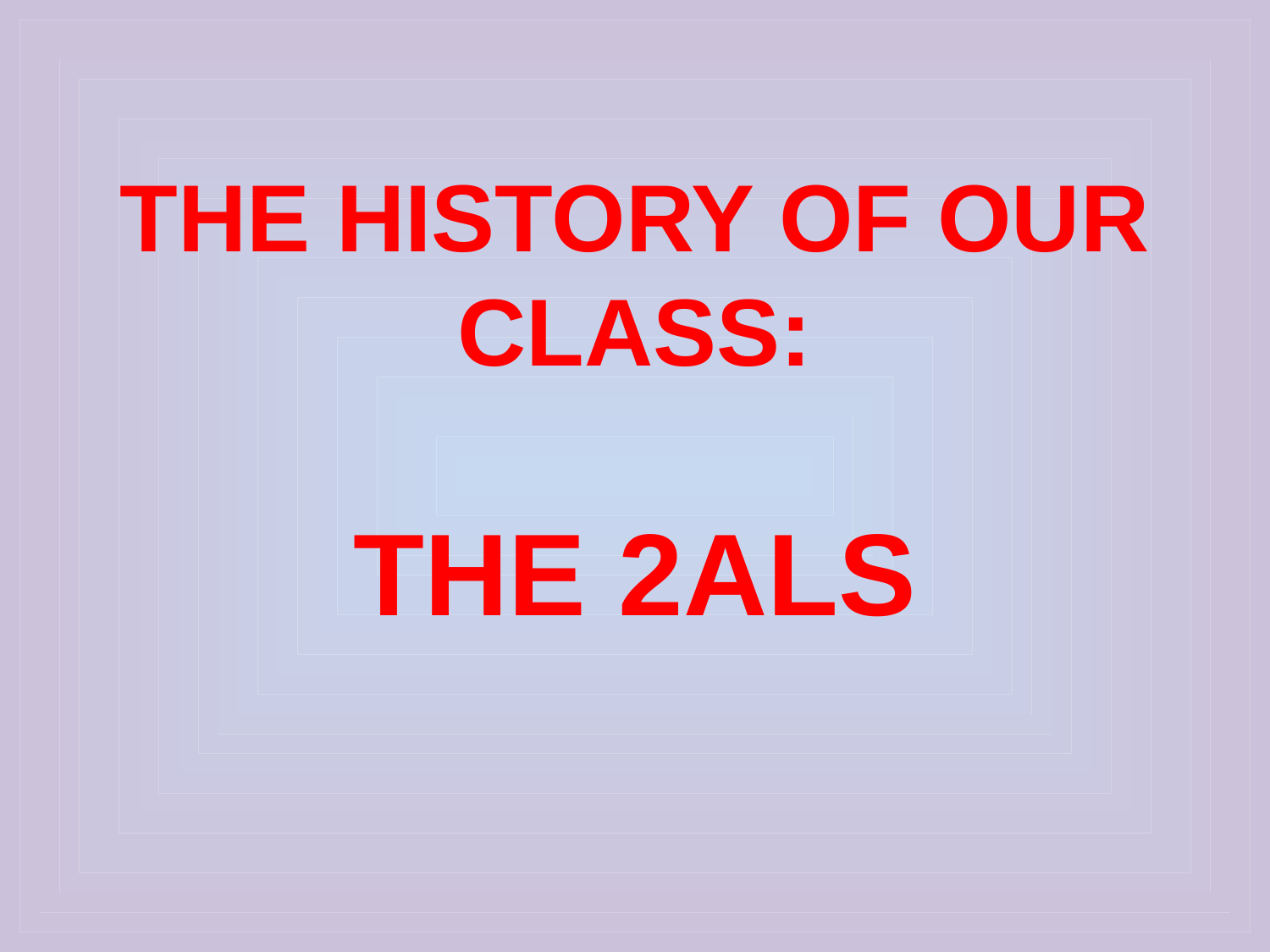

# THE HISTORY OF OUR CLASS: THE 2ALS